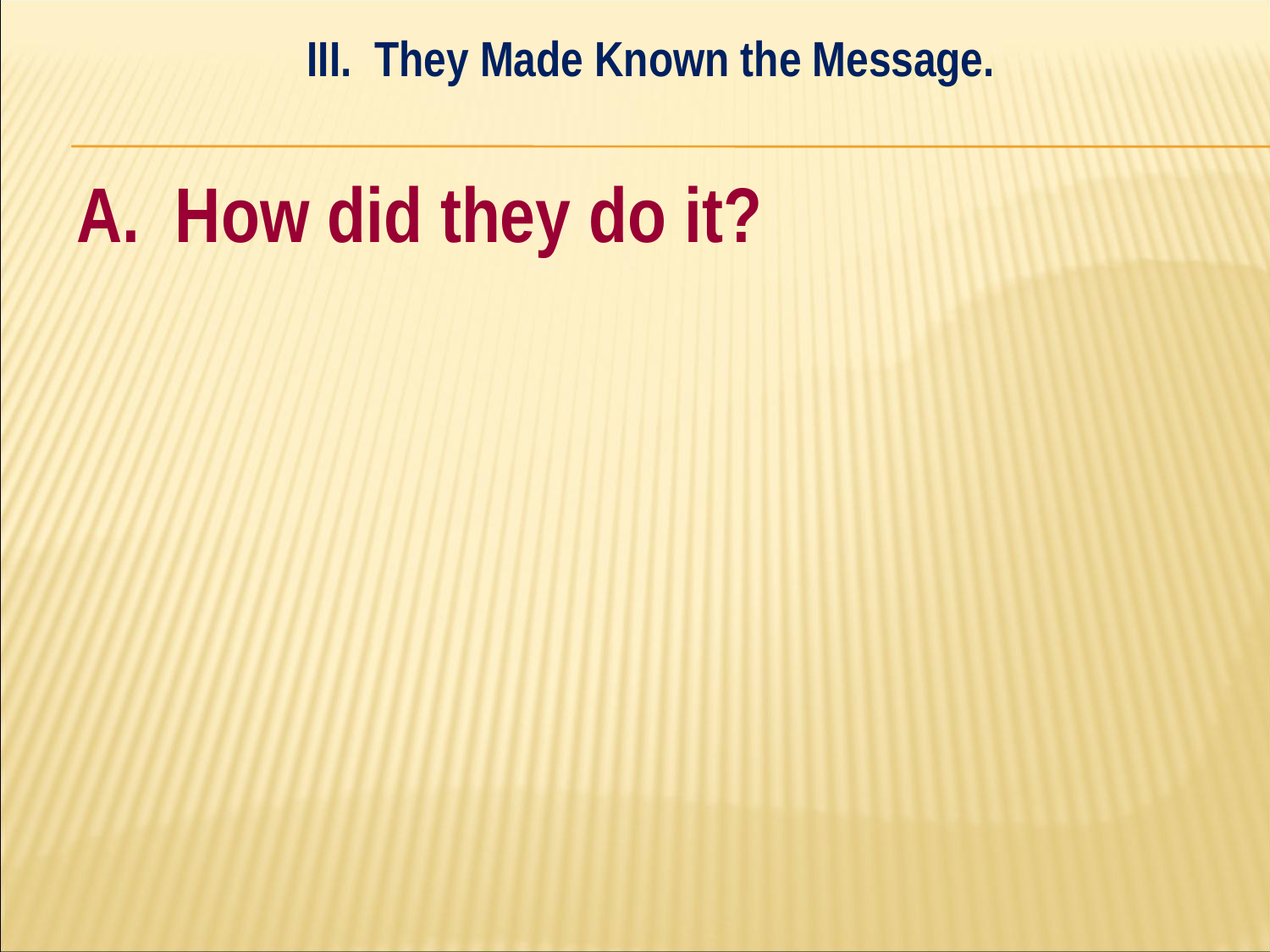

III.  They Made Known the Message.
#
A.  How did they do it?